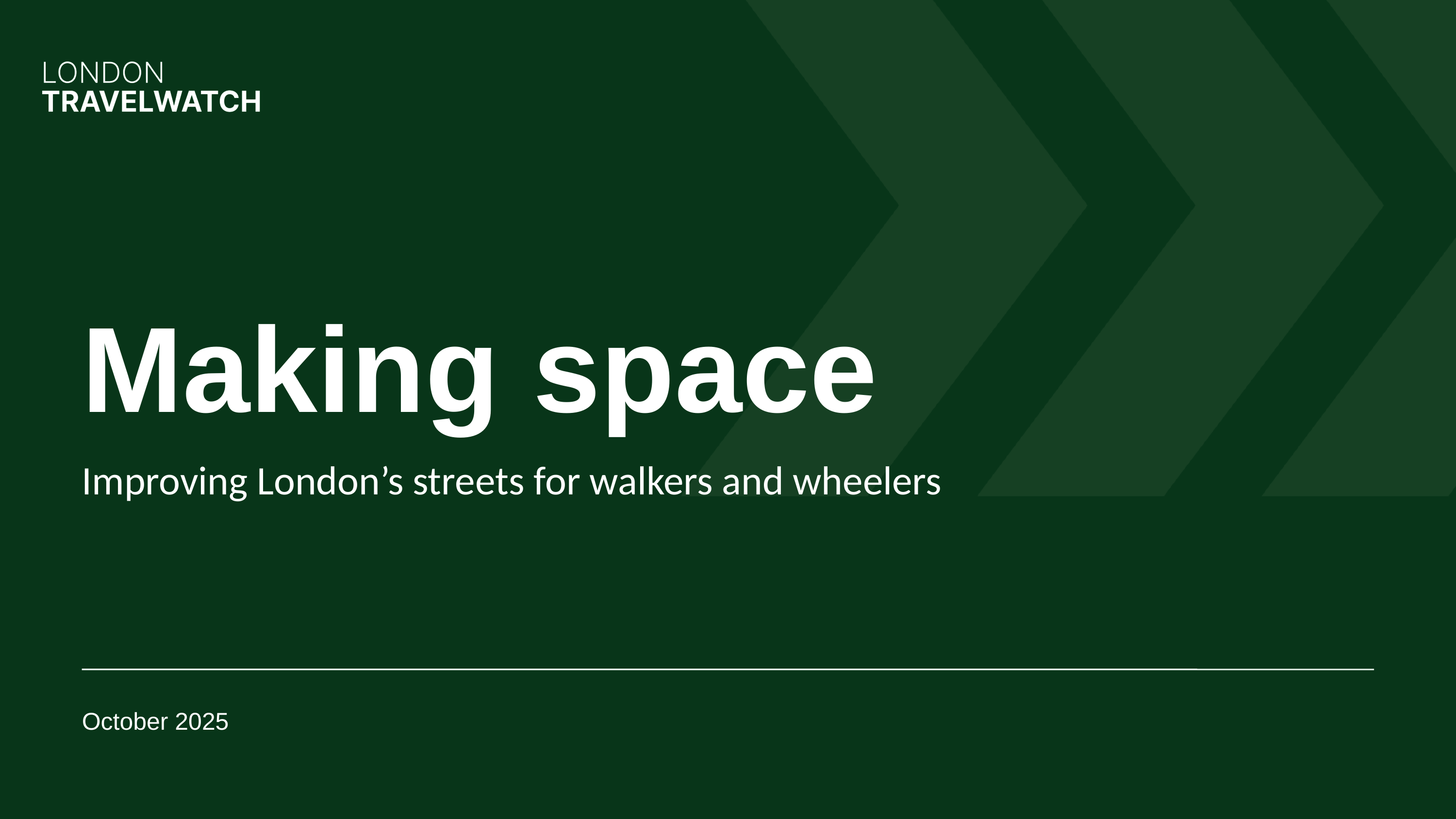

Making space
Improving London’s streets for walkers and wheelers

October 2025